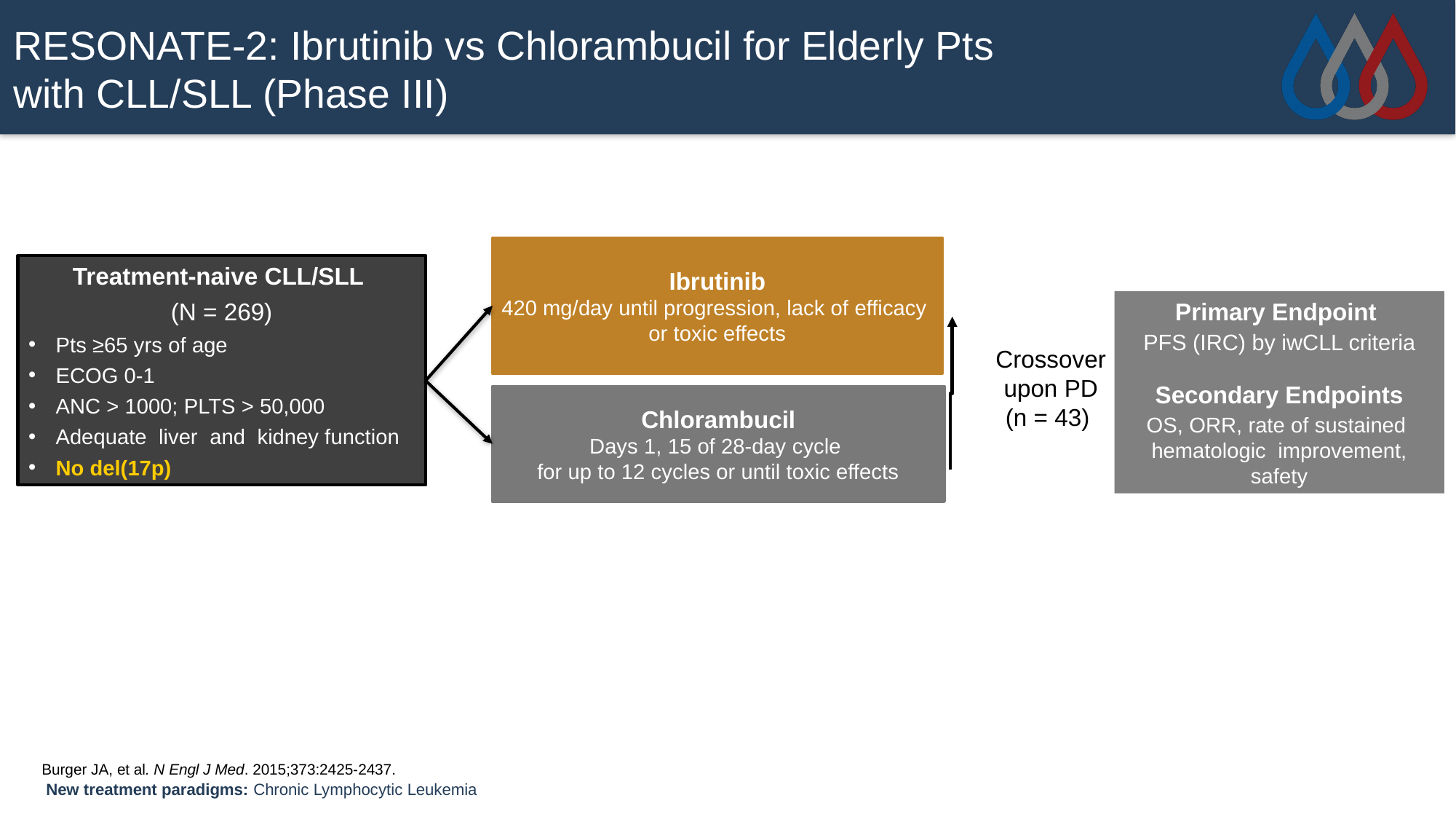

# RESONATE-2: Ibrutinib vs Chlorambucil for Elderly Pts with CLL/SLL (Phase III)
Ibrutinib
420 mg/day until progression, lack of efficacy
or toxic effects
Treatment-naive CLL/SLL
(N = 269)
Pts ≥65 yrs of age
ECOG 0-1
ANC > 1000; PLTS > 50,000
Adequate  liver  and  kidney function
No del(17p)
Primary Endpoint
PFS (IRC) by iwCLL criteria
 Secondary Endpoints
OS, ORR, rate of sustained  hematologic  improvement, safety
Crossover
upon PD
(n = 43)
Chlorambucil
Days 1, 15 of 28-day cycle
for up to 12 cycles or until toxic effects
Burger JA, et al. N Engl J Med. 2015;373:2425-2437.